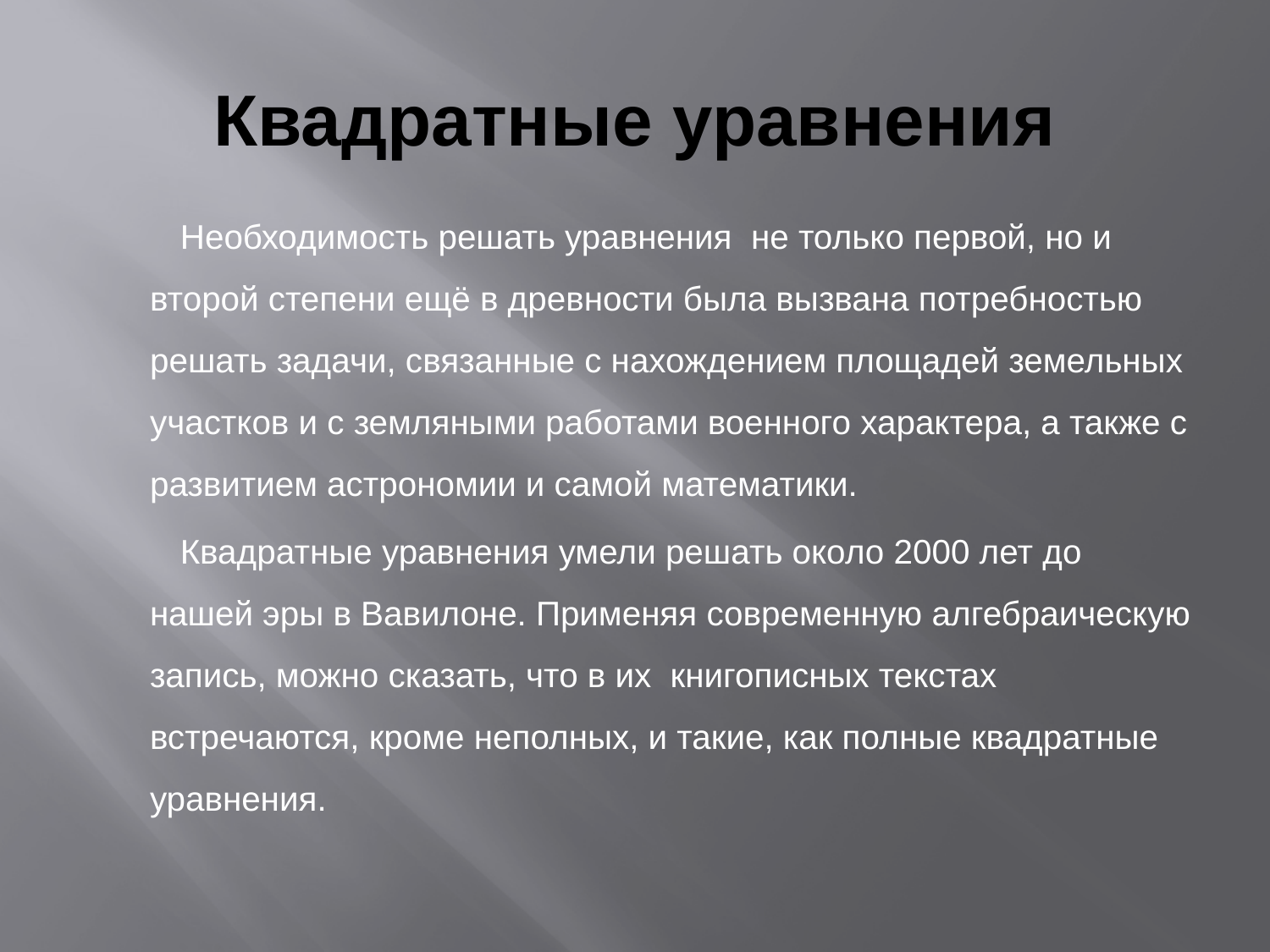

# Квадратные уравнения
         Необходимость решать уравнения  не только первой, но и второй степени ещё в древности была вызвана потребностью решать задачи, связанные с нахождением площадей земельных участков и с земляными работами военного характера, а также с развитием астрономии и самой математики.
         Квадратные уравнения умели решать около 2000 лет до нашей эры в Вавилоне. Применяя современную алгебраическую запись, можно сказать, что в их  книгописных текстах  встречаются, кроме неполных, и такие, как полные квадратные уравнения.